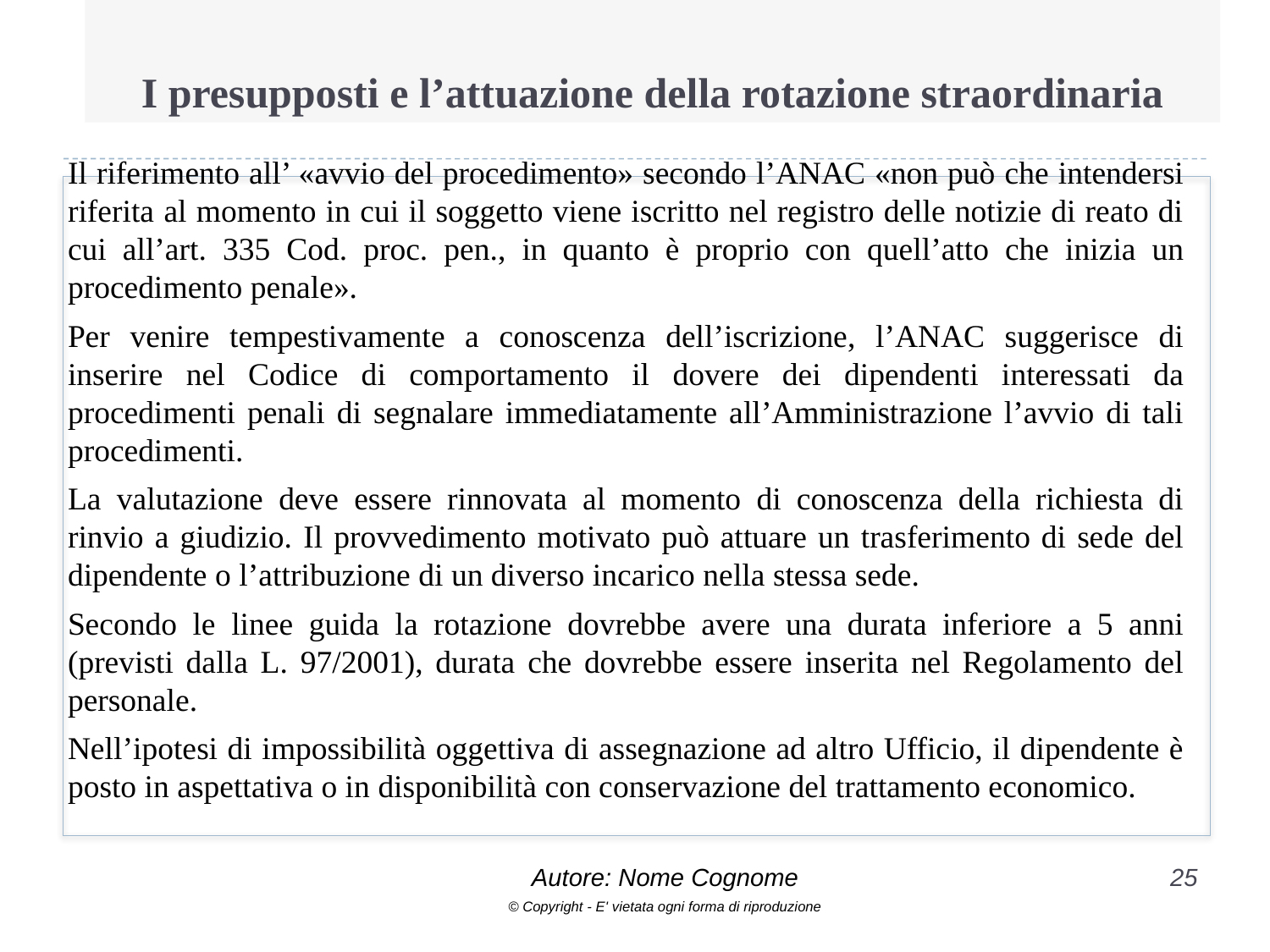

# I presupposti e l’attuazione della rotazione straordinaria
Il riferimento all’ «avvio del procedimento» secondo l’ANAC «non può che intendersi riferita al momento in cui il soggetto viene iscritto nel registro delle notizie di reato di cui all’art. 335 Cod. proc. pen., in quanto è proprio con quell’atto che inizia un procedimento penale».
Per venire tempestivamente a conoscenza dell’iscrizione, l’ANAC suggerisce di inserire nel Codice di comportamento il dovere dei dipendenti interessati da procedimenti penali di segnalare immediatamente all’Amministrazione l’avvio di tali procedimenti.
La valutazione deve essere rinnovata al momento di conoscenza della richiesta di rinvio a giudizio. Il provvedimento motivato può attuare un trasferimento di sede del dipendente o l’attribuzione di un diverso incarico nella stessa sede.
Secondo le linee guida la rotazione dovrebbe avere una durata inferiore a 5 anni (previsti dalla L. 97/2001), durata che dovrebbe essere inserita nel Regolamento del personale.
Nell’ipotesi di impossibilità oggettiva di assegnazione ad altro Ufficio, il dipendente è posto in aspettativa o in disponibilità con conservazione del trattamento economico.